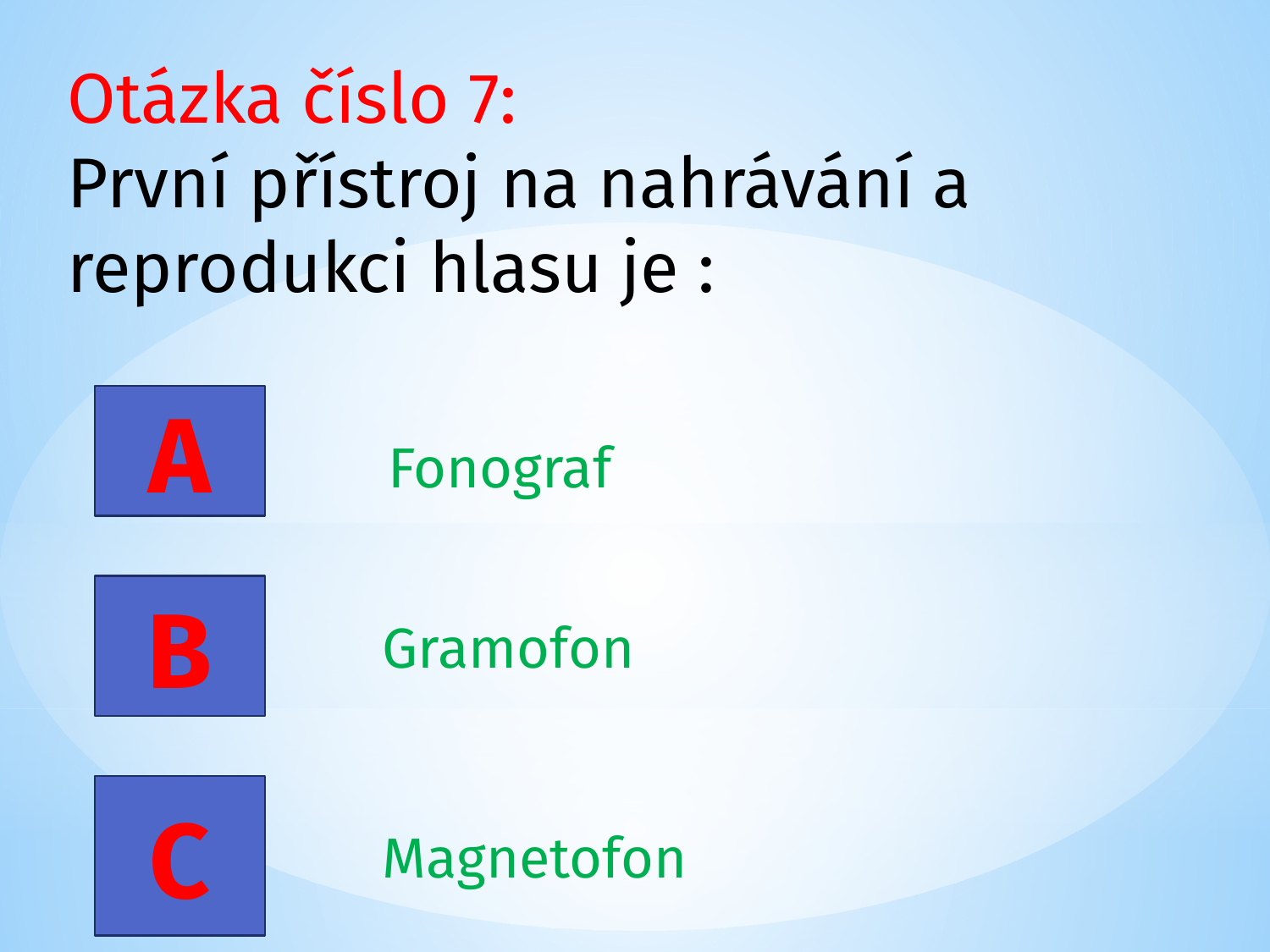

Otázka číslo 7:
První přístroj na nahrávání a reprodukci hlasu je :
A
Fonograf
B
Gramofon
C
Magnetofon